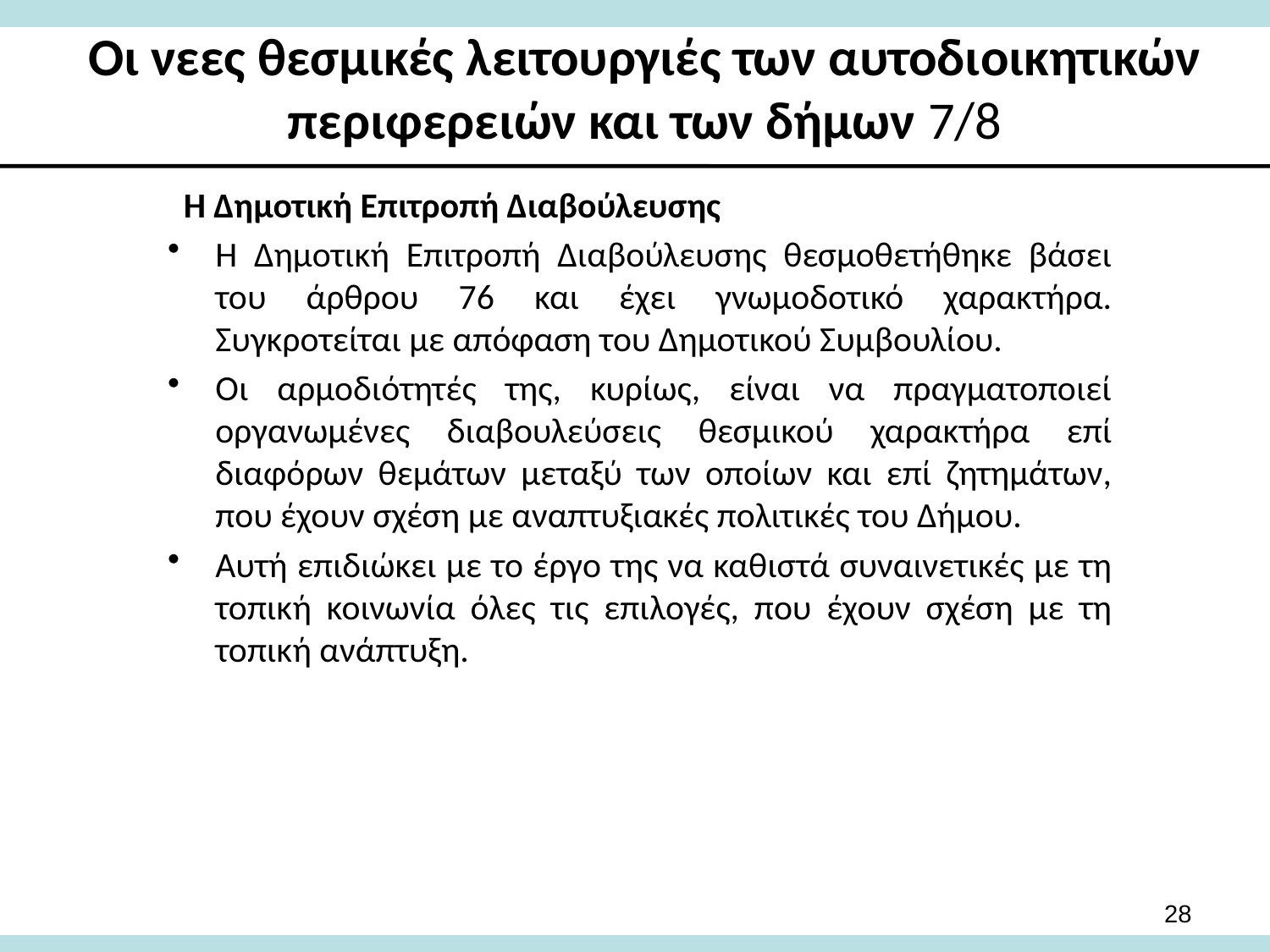

# Οι νεες θεσμικές λειτουργιές των αυτοδιοικητικών περιφερειών και των δήμων 7/8
Η Δημοτική Επιτροπή Διαβούλευσης
Η Δημοτική Επιτροπή Διαβούλευσης θεσμοθετήθηκε βάσει του άρθρου 76 και έχει γνωμοδοτικό χαρακτήρα. Συγκροτείται με απόφαση του Δημοτικού Συμβουλίου.
Οι αρμοδιότητές της, κυρίως, είναι να πραγματοποιεί οργανωμένες διαβουλεύσεις θεσμικού χαρακτήρα επί διαφόρων θεμάτων μεταξύ των οποίων και επί ζητημάτων, που έχουν σχέση με αναπτυξιακές πολιτικές του Δήμου.
Αυτή επιδιώκει με το έργο της να καθιστά συναινετικές με τη τοπική κοινωνία όλες τις επιλογές, που έχουν σχέση με τη τοπική ανάπτυξη.

28